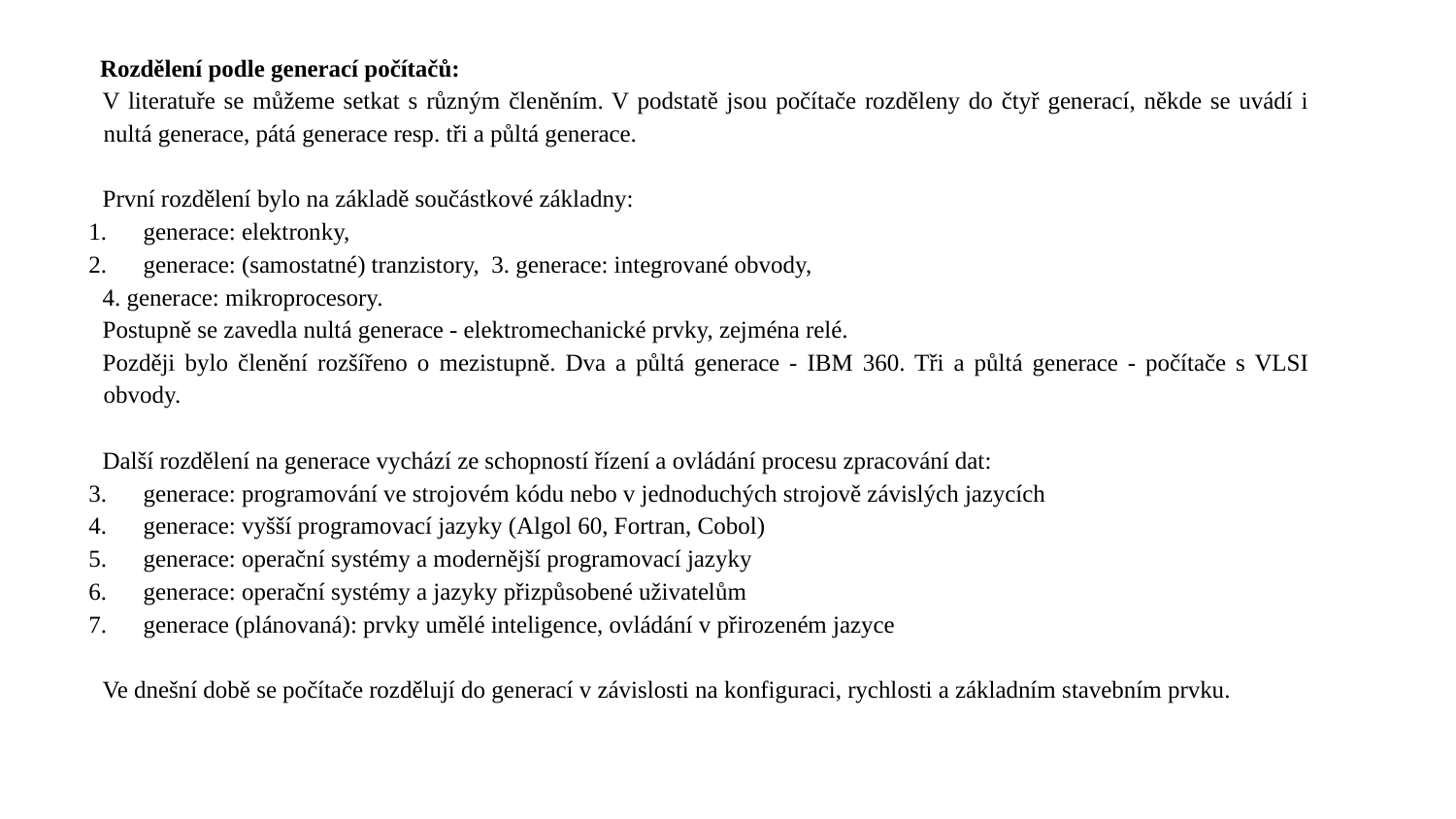

Rozdělení podle generací počítačů:
V literatuře se můžeme setkat s různým členěním. V podstatě jsou počítače rozděleny do čtyř generací, někde se uvádí i nultá generace, pátá generace resp. tři a půltá generace.

První rozdělení bylo na základě součástkové základny:
generace: elektronky,
generace: (samostatné) tranzistory,  3. generace: integrované obvody,
4. generace: mikroprocesory.
Postupně se zavedla nultá generace - elektromechanické prvky, zejména relé.
Později bylo členění rozšířeno o mezistupně. Dva a půltá generace - IBM 360. Tři a půltá generace - počítače s VLSI obvody.

Další rozdělení na generace vychází ze schopností řízení a ovládání procesu zpracování dat:
generace: programování ve strojovém kódu nebo v jednoduchých strojově závislých jazycích
generace: vyšší programovací jazyky (Algol 60, Fortran, Cobol)
generace: operační systémy a modernější programovací jazyky
generace: operační systémy a jazyky přizpůsobené uživatelům
generace (plánovaná): prvky umělé inteligence, ovládání v přirozeném jazyce

Ve dnešní době se počítače rozdělují do generací v závislosti na konfiguraci, rychlosti a základním stavebním prvku.